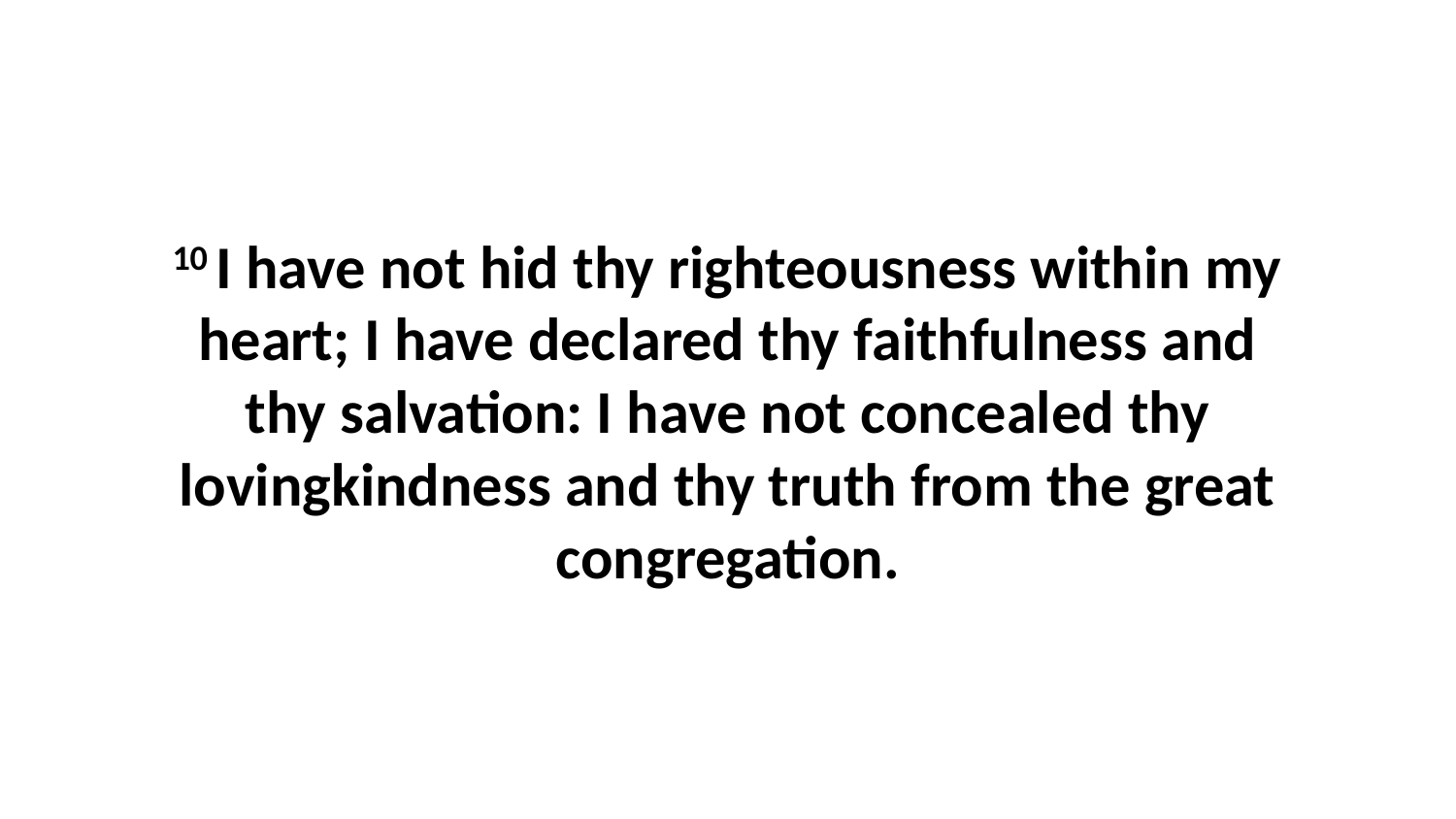

10 I have not hid thy righteousness within my heart; I have declared thy faithfulness and thy salvation: I have not concealed thy lovingkindness and thy truth from the great congregation.